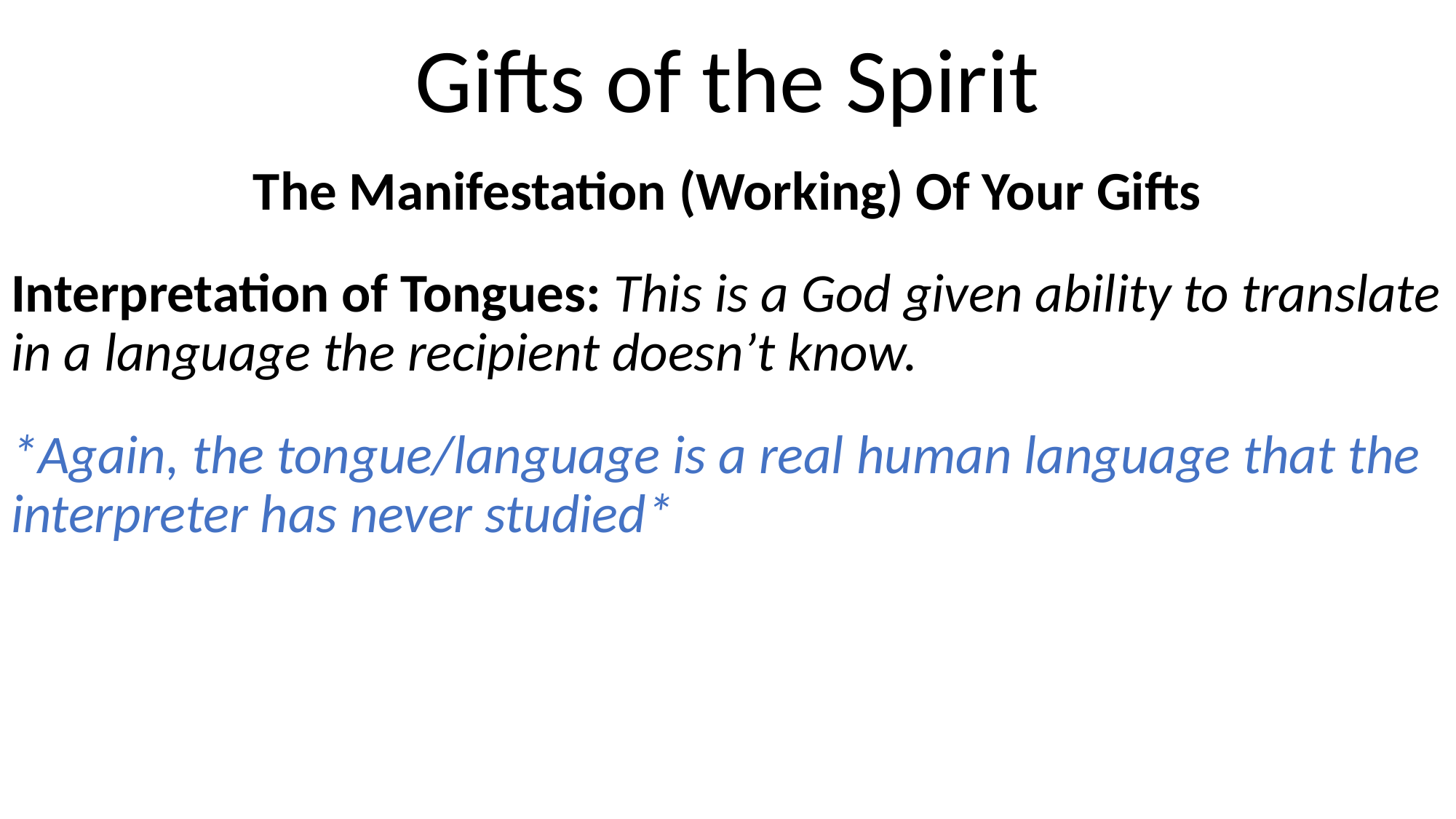

# Gifts of the Spirit
The Manifestation (Working) Of Your Gifts

Interpretation of Tongues: This is a God given ability to translate in a language the recipient doesn’t know.

*Again, the tongue/language is a real human language that the interpreter has never studied*